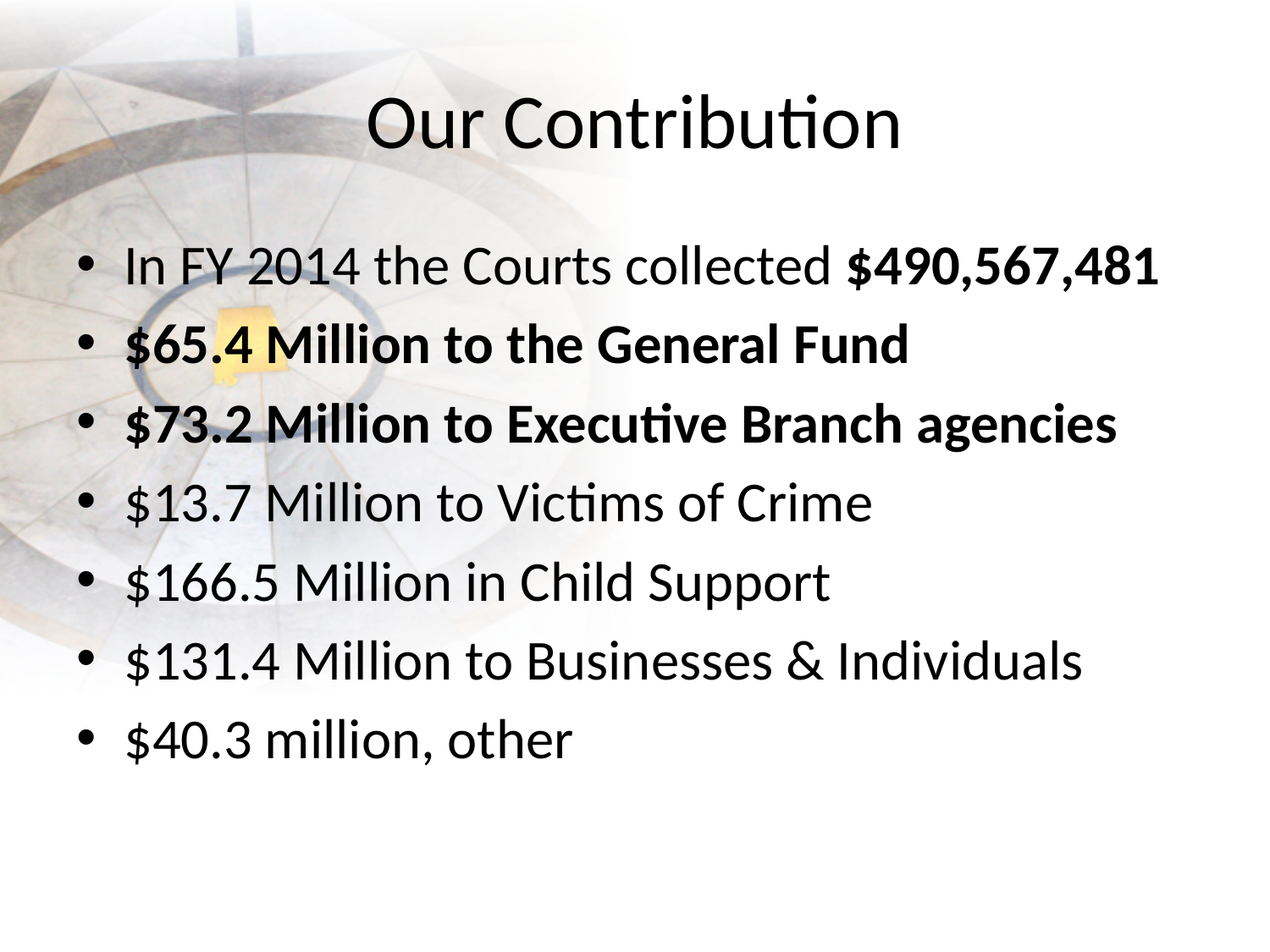

# Our Contribution
In FY 2014 the Courts collected $490,567,481
$65.4 Million to the General Fund
$73.2 Million to Executive Branch agencies
$13.7 Million to Victims of Crime
$166.5 Million in Child Support
$131.4 Million to Businesses & Individuals
$40.3 million, other